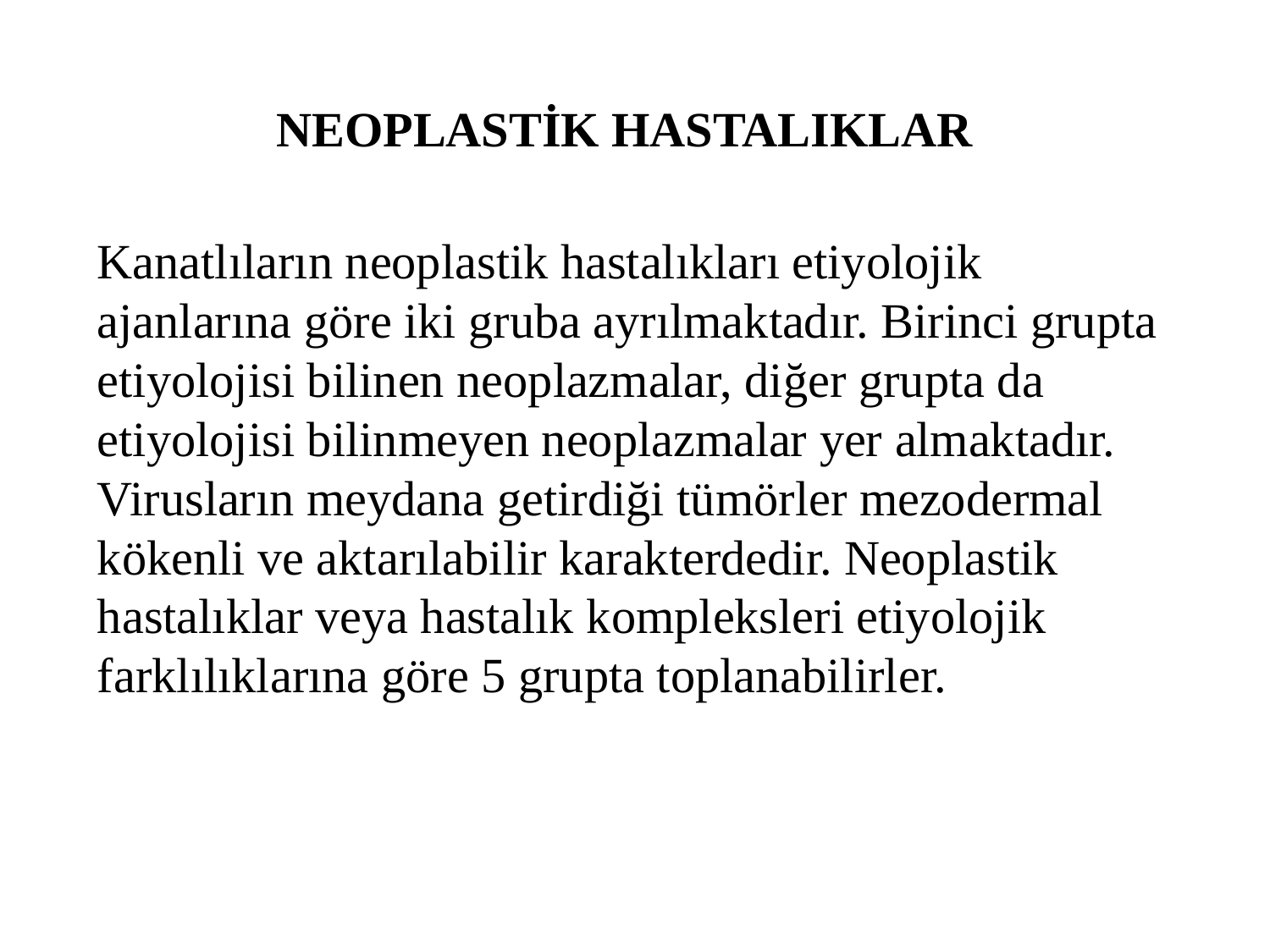

NEOPLASTİK HASTALIKLAR
Kanatlıların neoplastik hastalıkları etiyolojik ajanlarına göre iki gruba ayrılmaktadır. Birinci grupta etiyolojisi bilinen neoplazmalar, diğer grupta da etiyolojisi bilinmeyen neoplazmalar yer almaktadır. Virusların meydana getirdiği tümörler mezodermal kökenli ve aktarılabilir karakterdedir. Neoplastik hastalıklar veya hastalık kompleksleri etiyolojik farklılıklarına göre 5 grupta toplanabilirler.